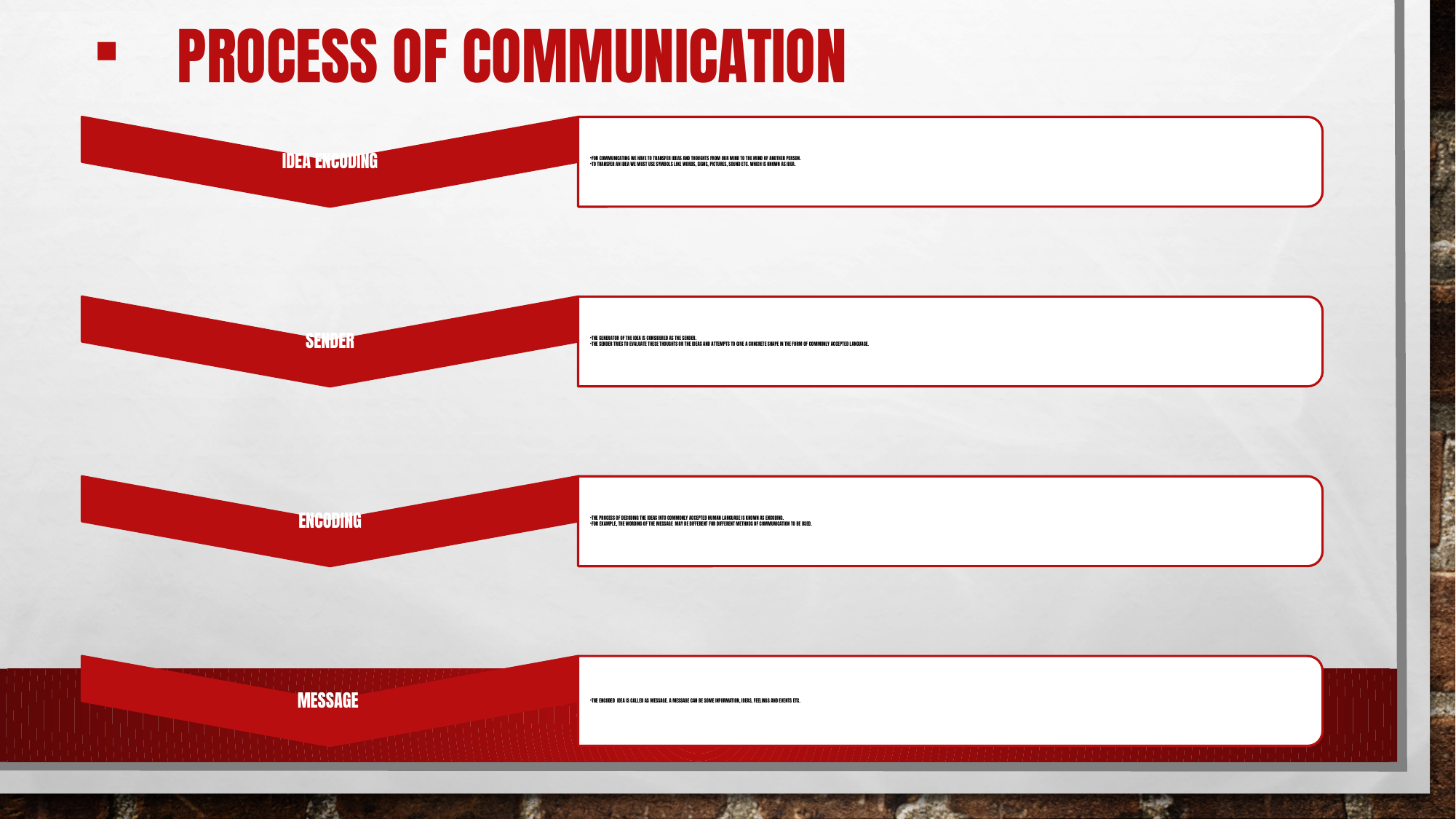

# Process of communication
IDEA ENCODING
FOR COMMUNICATING WE HAVE TO TRANSFER IDEAS AND THOUGHTS FROM OUR MIND TO THE MIND OF ANOTHER PERSON.
TO TRANSFER AN IDEA WE MUST USE SYMBOLS LIKE WORDS, SIGNS, PICTURES, SOUND ETC. WHICH IS KNOWN AS IDEA.
SENDER
THE GENERATOR OF THE IDEA IS CONSIDERED AS THE SENDER.
THE SENDER TRIES TO EVALUATE THESE THOUGHTS OR THE IDEAS AND ATTEMPTS TO GIVE A CONCRETE SHAPE IN THE FORM OF COMMONLY ACCEPTED LANGUAGE.
ENCODING
THE PROCESS OF DECODING THE IDEAS INTO COMMONLY ACCEPTED HUMAN LANGUAGE IS KNOWN AS ENCODING.
FOR EXAMPLE, THE WORDING OF THE MESSAGE  MAY BE DIFFERENT FOR DIFFERENT METHODS OF COMMUNICATION TO BE USED.
MESSAGE
THE ENCODED  IDEA IS CALLED AS MESSAGE. A MESSAGE CAN BE SOME INFORMATION, IDEAS, FEELINGS AND EVENTS ETC.